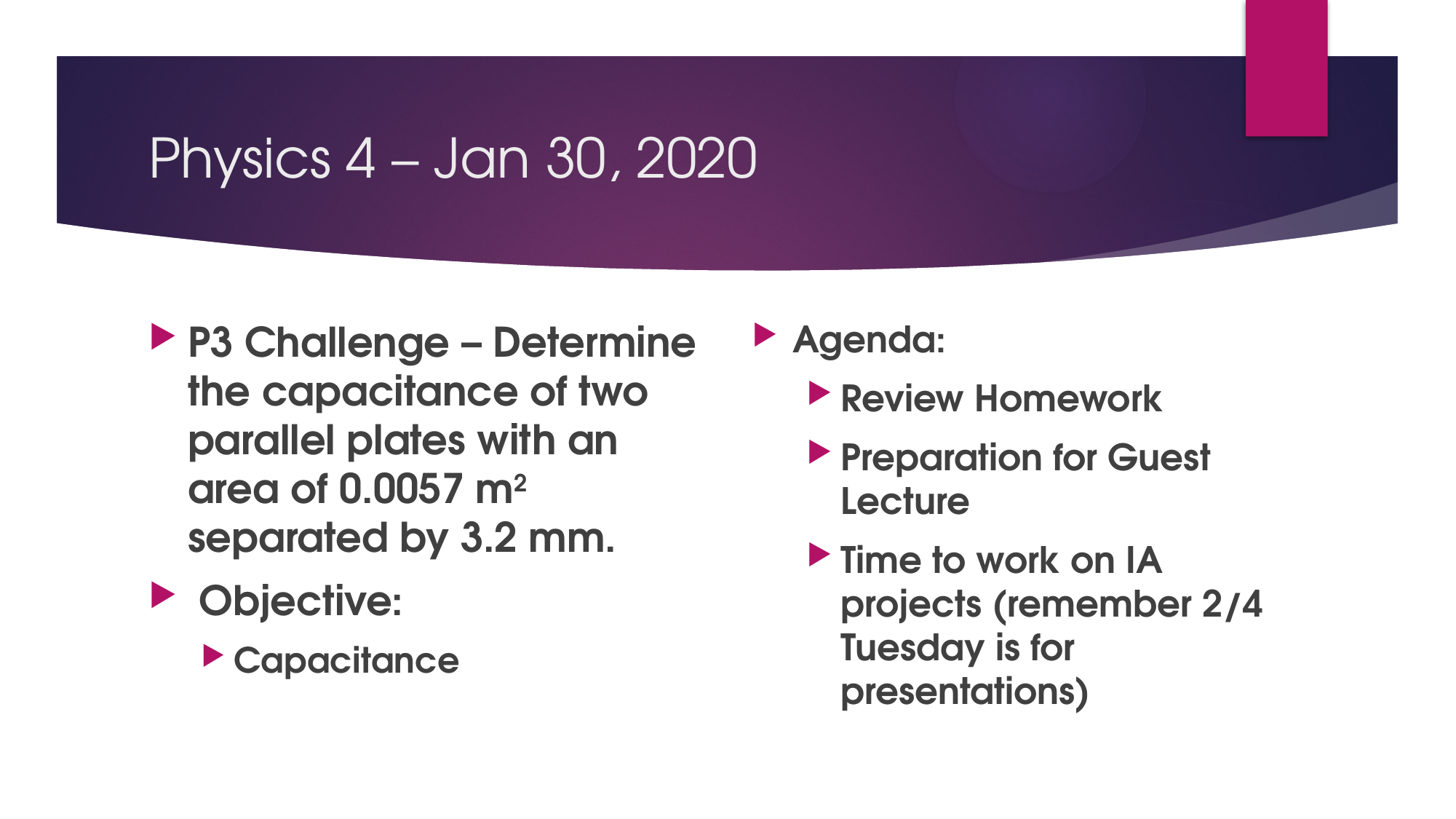

Physics 4 – Jan 30, 2020
P3 Challenge – Determine the capacitance of two parallel plates with an area of 0.0057 m2 separated by 3.2 mm.
 Objective:
Capacitance
Agenda:
Review Homework
Preparation for Guest Lecture
Time to work on IA projects (remember 2/4 Tuesday is for presentations)